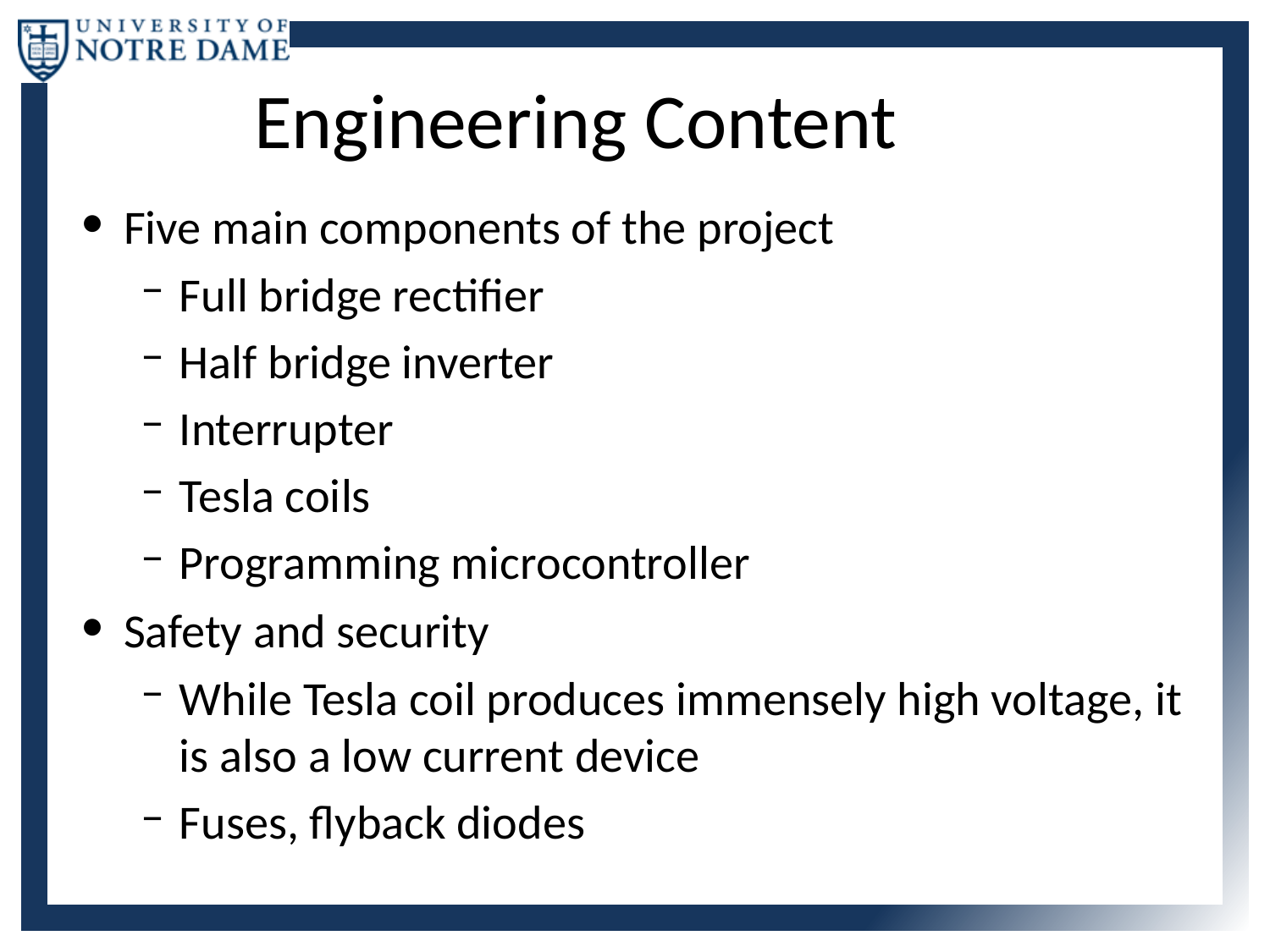

# Engineering Content
Five main components of the project
Full bridge rectifier
Half bridge inverter
Interrupter
Tesla coils
Programming microcontroller
Safety and security
While Tesla coil produces immensely high voltage, it is also a low current device
Fuses, flyback diodes